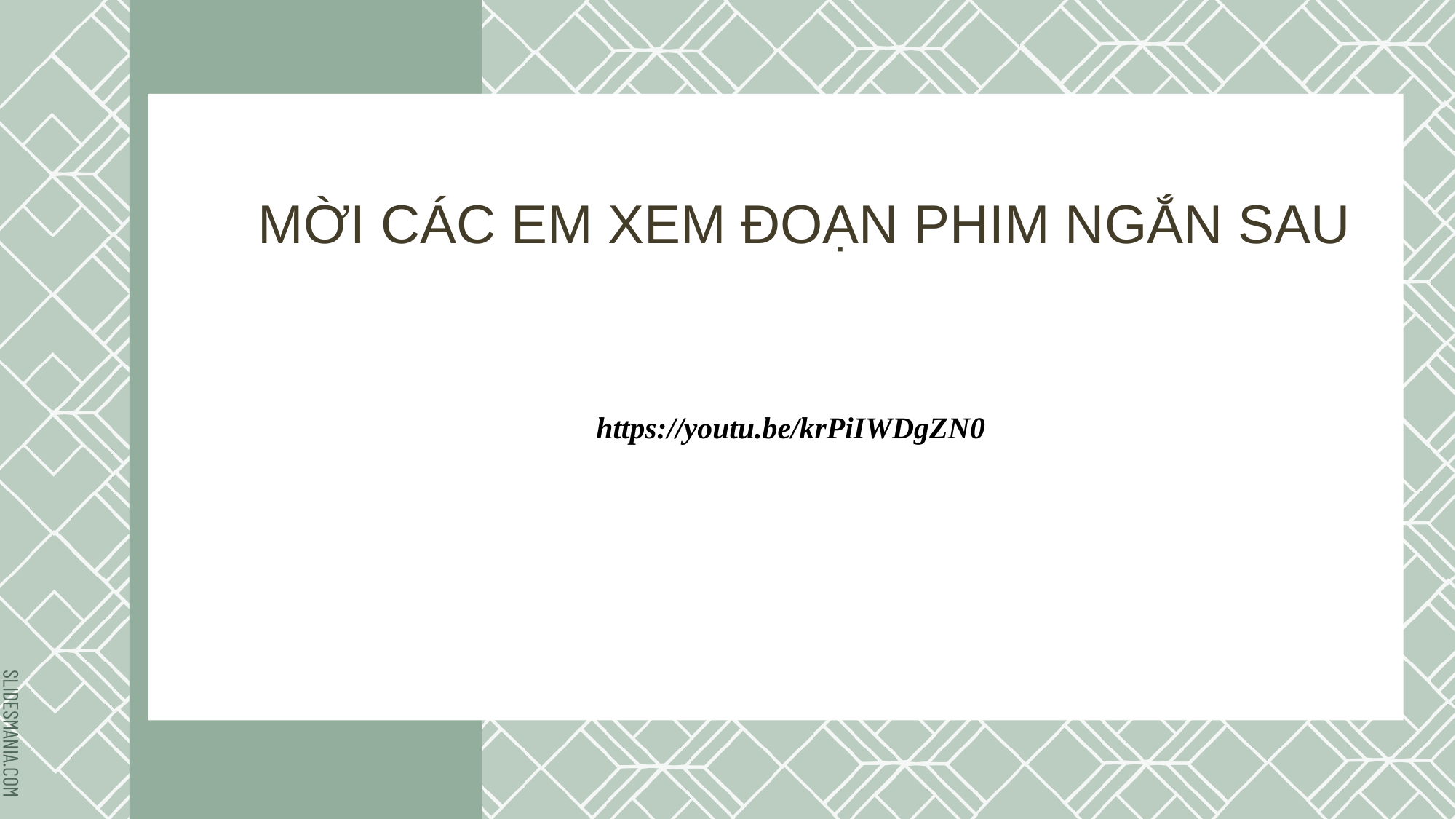

MỜI CÁC EM XEM ĐOẠN PHIM NGẮN SAU
https://youtu.be/krPiIWDgZN0